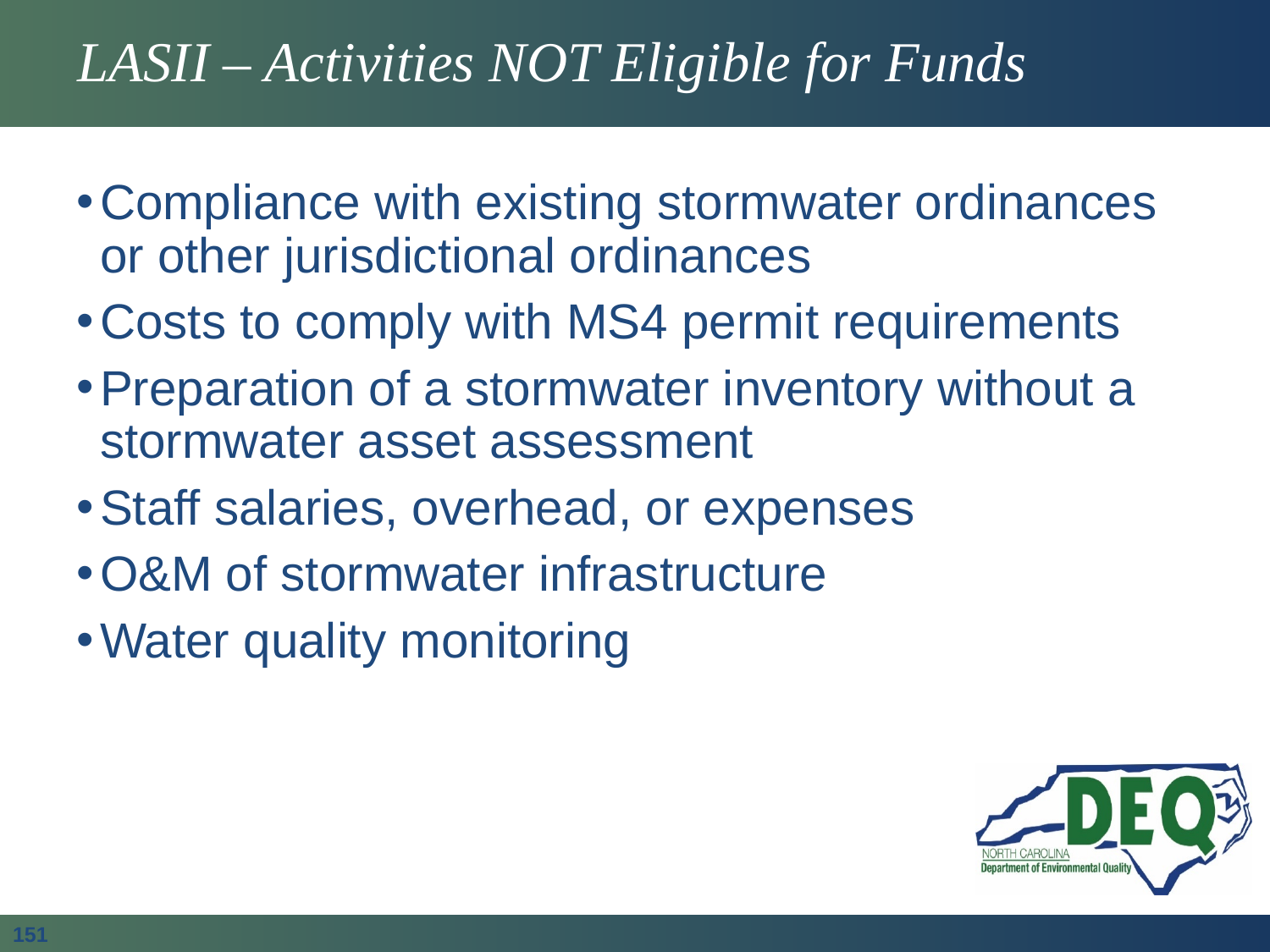

# LASII – Activities NOT Eligible for Funds
Compliance with existing stormwater ordinances or other jurisdictional ordinances
Costs to comply with MS4 permit requirements
Preparation of a stormwater inventory without a stormwater asset assessment
Staff salaries, overhead, or expenses
O&M of stormwater infrastructure
Water quality monitoring

151